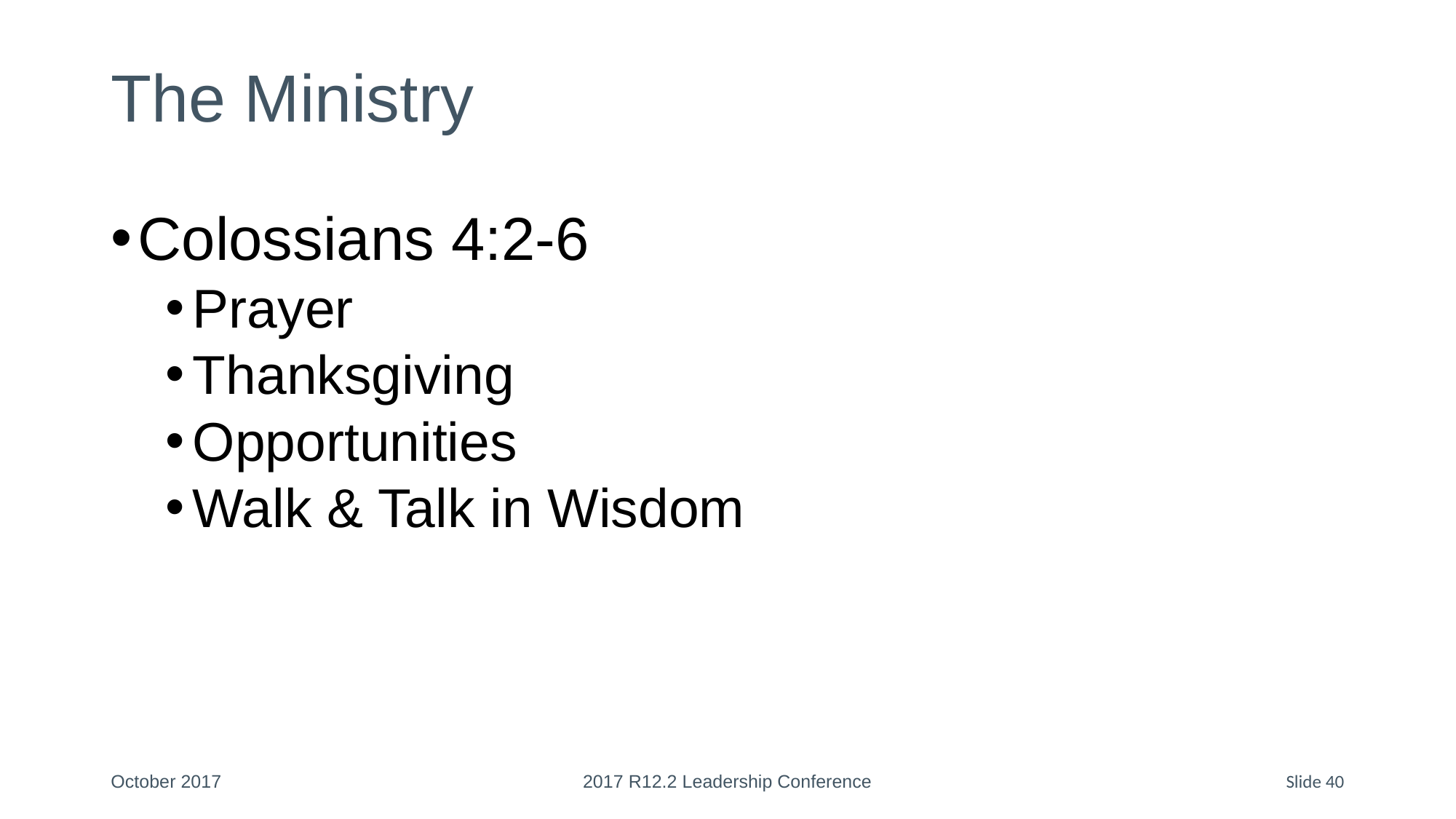

# The Ministry
Colossians 4:2-6
Prayer
Thanksgiving
Opportunities
Walk & Talk in Wisdom

October 2017
2017 R12.2 Leadership Conference
Slide 40